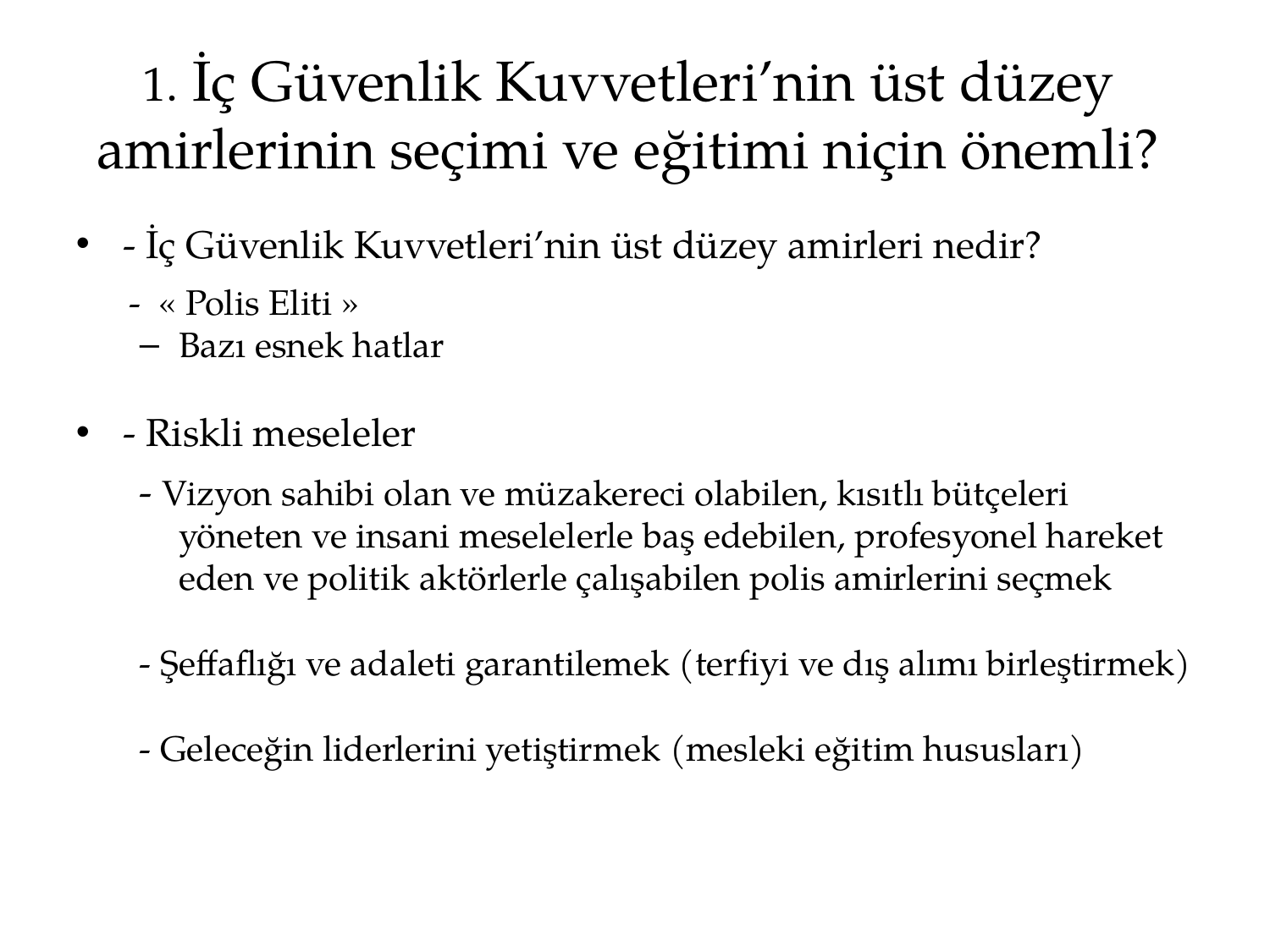

1. İç Güvenlik Kuvvetleri’nin üst düzey amirlerinin seçimi ve eğitimi niçin önemli?
- İç Güvenlik Kuvvetleri’nin üst düzey amirleri nedir?
      -  « Polis Eliti »
Bazı esnek hatlar

- Riskli meseleler
- Vizyon sahibi olan ve müzakereci olabilen, kısıtlı bütçeleri yöneten ve insani meselelerle baş edebilen, profesyonel hareket eden ve politik aktörlerle çalışabilen polis amirlerini seçmek

- Şeffaflığı ve adaleti garantilemek (terfiyi ve dış alımı birleştirmek)

- Geleceğin liderlerini yetiştirmek (mesleki eğitim hususları)